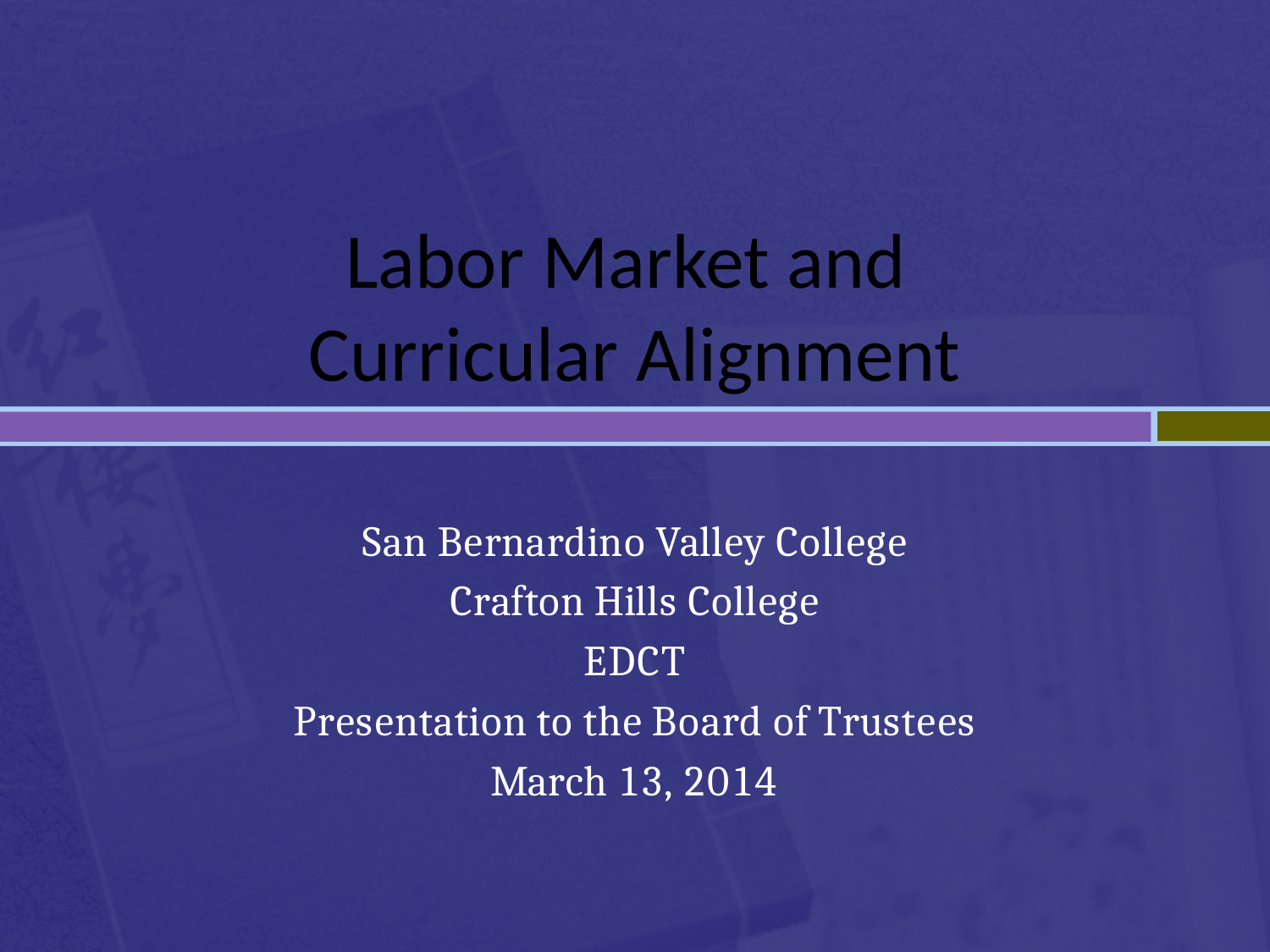

# Labor Market and Curricular Alignment

San Bernardino Valley College
Crafton Hills College
EDCT
Presentation to the Board of Trustees
March 13, 2014